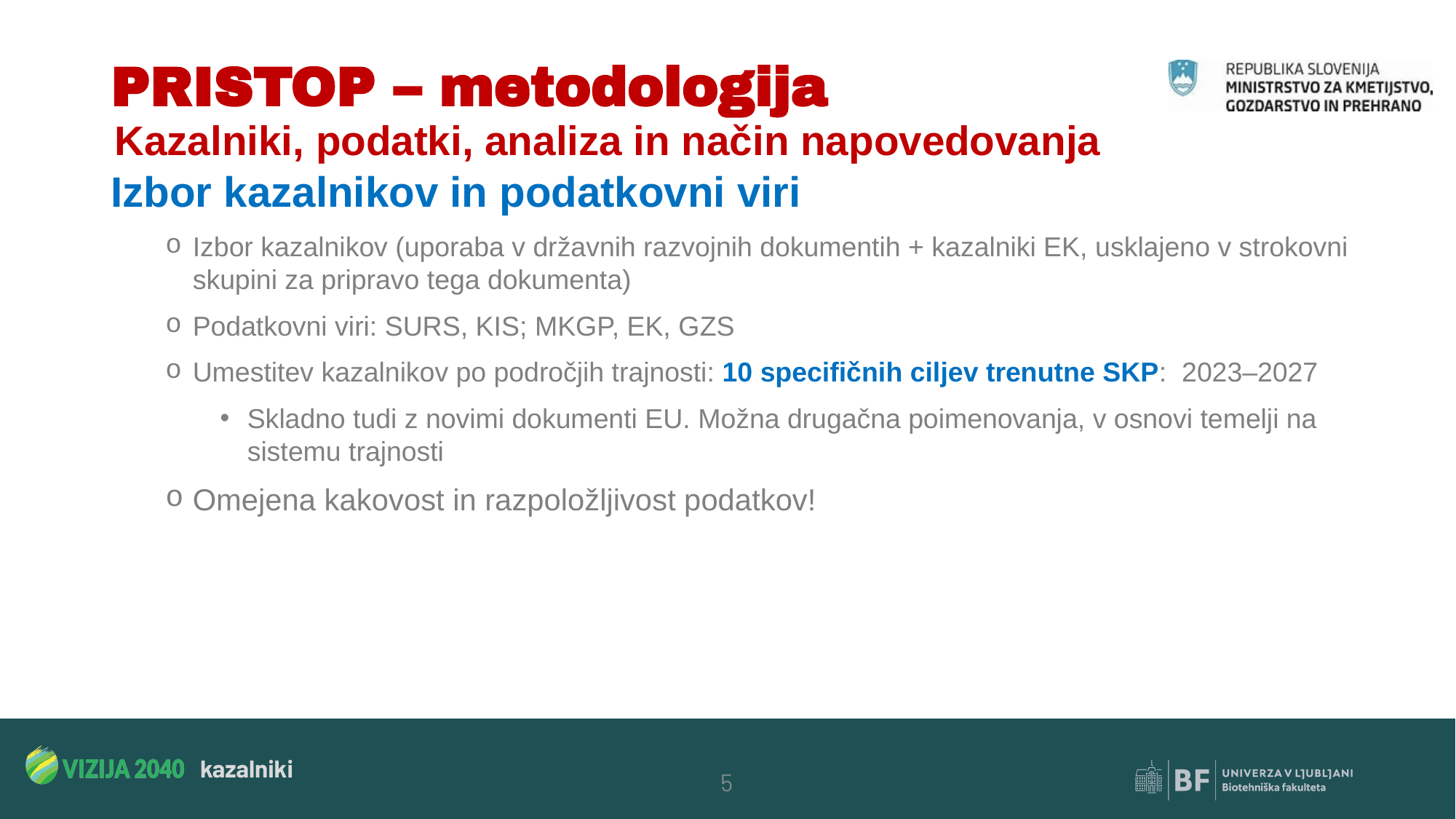

# PRISTOP – metodologija
Kazalniki, podatki, analiza in način napovedovanja
Izbor kazalnikov in podatkovni viri
Izbor kazalnikov (uporaba v državnih razvojnih dokumentih + kazalniki EK, usklajeno v strokovni skupini za pripravo tega dokumenta)
Podatkovni viri: SURS, KIS; MKGP, EK, GZS
Umestitev kazalnikov po področjih trajnosti: 10 specifičnih ciljev trenutne SKP:  2023–2027
Skladno tudi z novimi dokumenti EU. Možna drugačna poimenovanja, v osnovi temelji na sistemu trajnosti
Omejena kakovost in razpoložljivost podatkov!